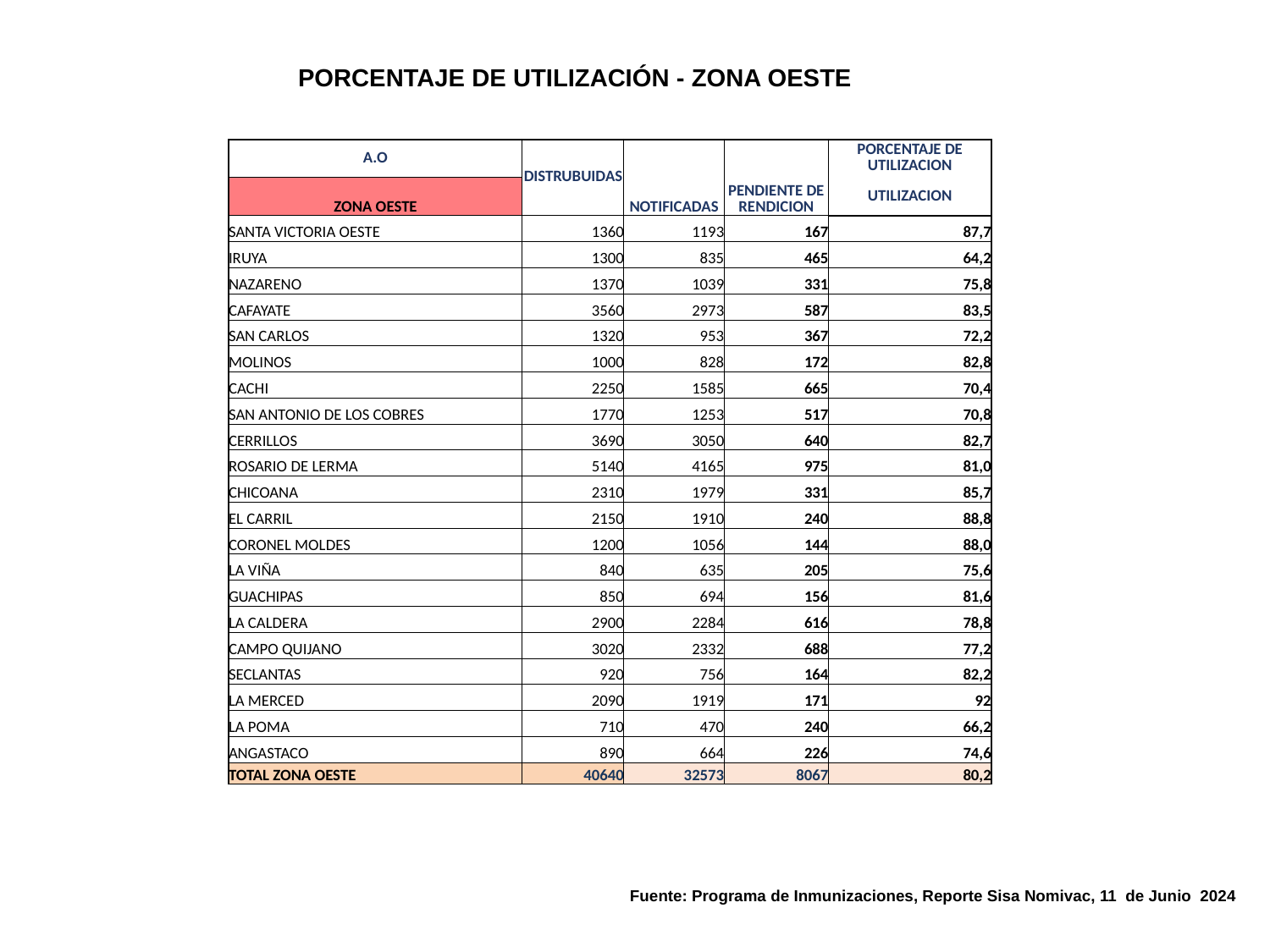

PORCENTAJE DE UTILIZACIÓN - ZONA OESTE
| A.O | DISTRUBUIDAS | NOTIFICADAS | PENDIENTE DE RENDICION | PORCENTAJE DE UTILIZACION |
| --- | --- | --- | --- | --- |
| ZONA OESTE |  |  |  | UTILIZACION |
| SANTA VICTORIA OESTE | 1360 | 1193 | 167 | 87,7 |
| IRUYA | 1300 | 835 | 465 | 64,2 |
| NAZARENO | 1370 | 1039 | 331 | 75,8 |
| CAFAYATE | 3560 | 2973 | 587 | 83,5 |
| SAN CARLOS | 1320 | 953 | 367 | 72,2 |
| MOLINOS | 1000 | 828 | 172 | 82,8 |
| CACHI | 2250 | 1585 | 665 | 70,4 |
| SAN ANTONIO DE LOS COBRES | 1770 | 1253 | 517 | 70,8 |
| CERRILLOS | 3690 | 3050 | 640 | 82,7 |
| ROSARIO DE LERMA | 5140 | 4165 | 975 | 81,0 |
| CHICOANA | 2310 | 1979 | 331 | 85,7 |
| EL CARRIL | 2150 | 1910 | 240 | 88,8 |
| CORONEL MOLDES | 1200 | 1056 | 144 | 88,0 |
| LA VIÑA | 840 | 635 | 205 | 75,6 |
| GUACHIPAS | 850 | 694 | 156 | 81,6 |
| LA CALDERA | 2900 | 2284 | 616 | 78,8 |
| CAMPO QUIJANO | 3020 | 2332 | 688 | 77,2 |
| SECLANTAS | 920 | 756 | 164 | 82,2 |
| LA MERCED | 2090 | 1919 | 171 | 92 |
| LA POMA | 710 | 470 | 240 | 66,2 |
| ANGASTACO | 890 | 664 | 226 | 74,6 |
| TOTAL ZONA OESTE | 40640 | 32573 | 8067 | 80,2 |
Fuente: Programa de Inmunizaciones, Reporte Sisa Nomivac, 11  de Junio  2024